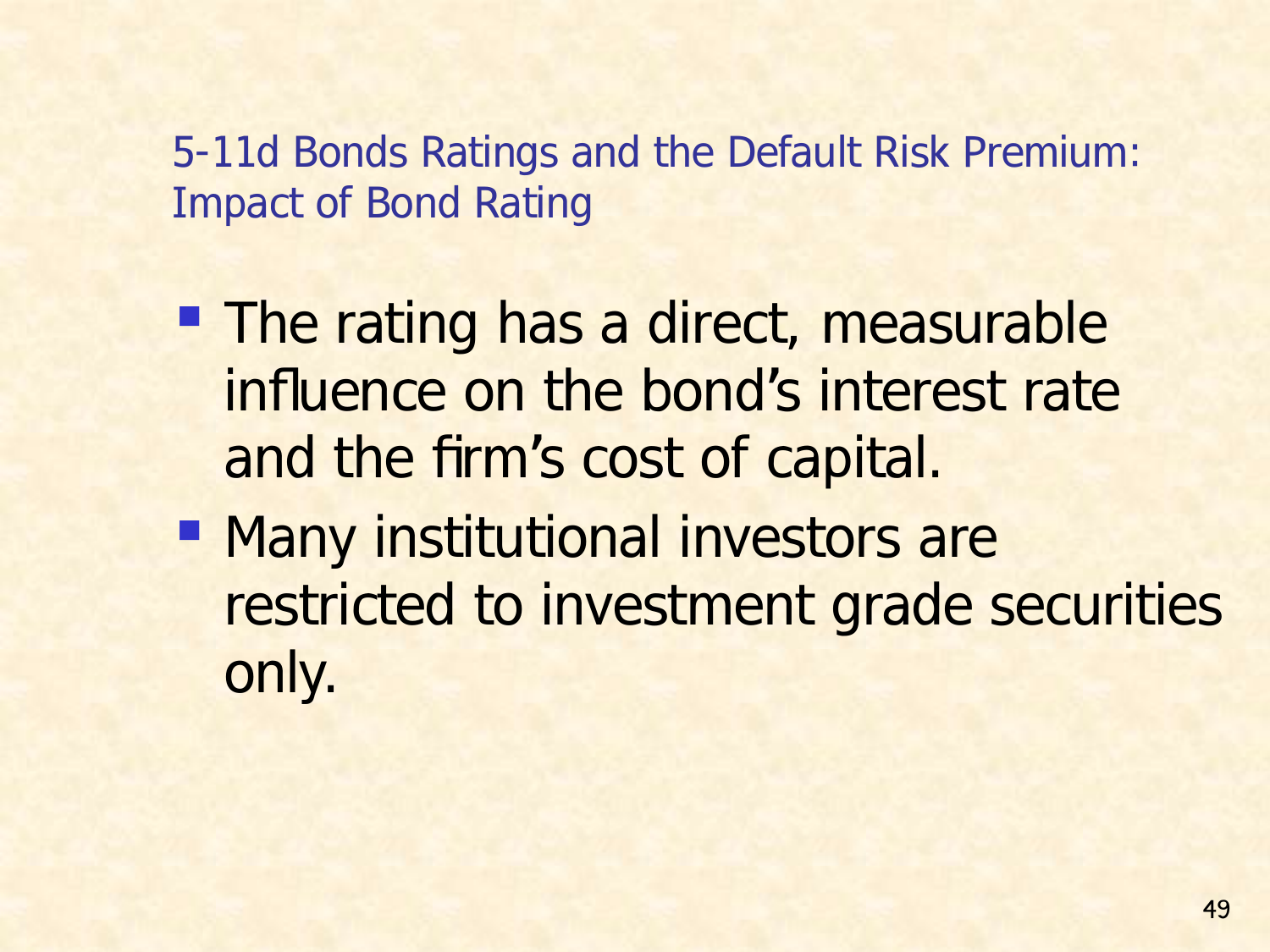

# 5-11d Bonds Ratings and the Default Risk Premium: Impact of Bond Rating
The rating has a direct, measurable influence on the bond’s interest rate and the firm’s cost of capital.
Many institutional investors are restricted to investment grade securities only.
49